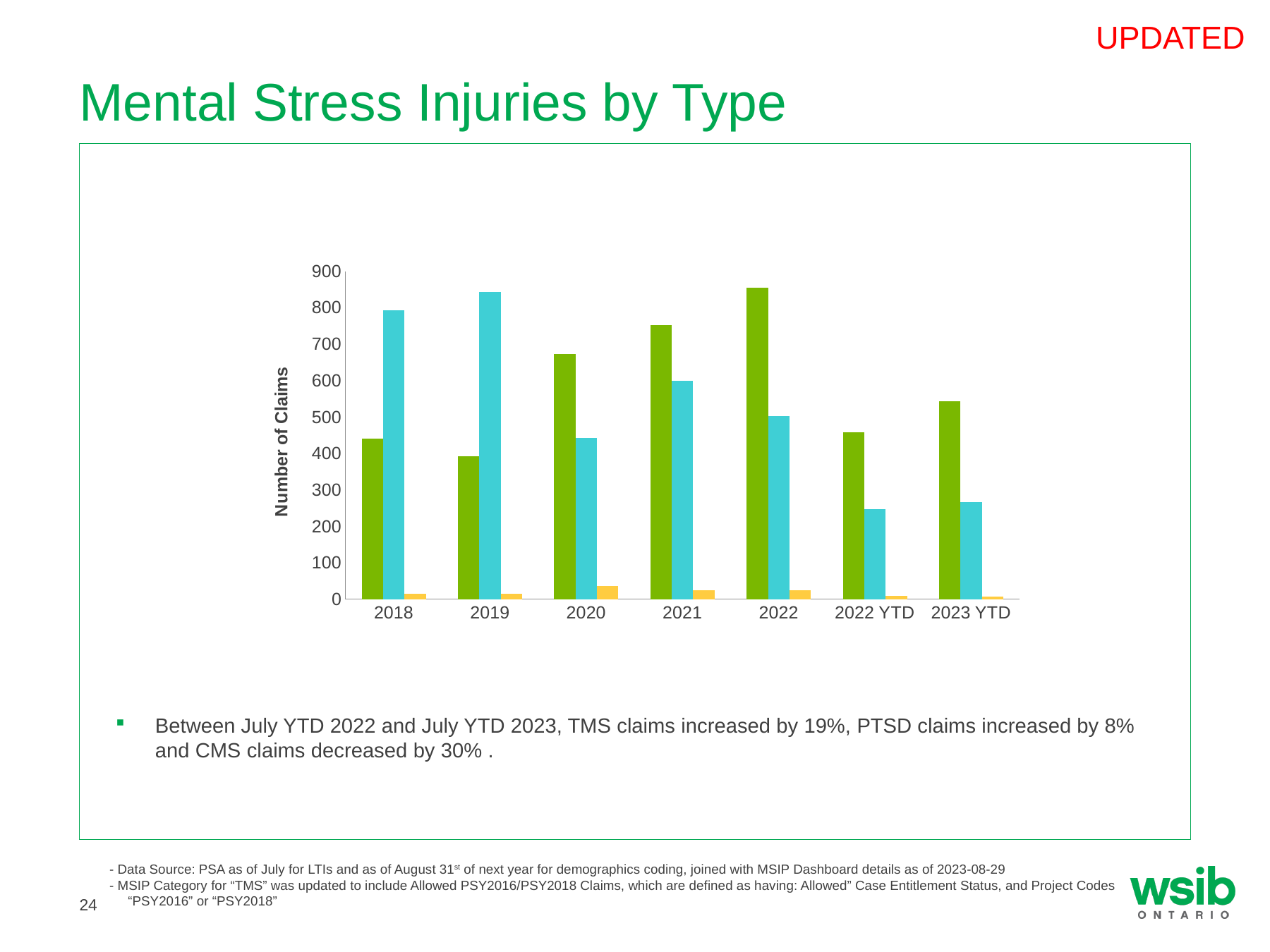

UPDATED
# Mental Stress Injuries by Type

### Chart

| Category | TMS | PTSD | CMS |
|---|---|---|---|
| 2018 | 440.0 | 794.0 | 14.0 |
| 2019 | 392.0 | 843.0 | 15.0 |
| 2020 | 674.0 | 442.0 | 36.0 |
| 2021 | 752.0 | 599.0 | 25.0 |
| 2022 | 855.0 | 503.0 | 24.0 |
| 2022 YTD | 459.0 | 248.0 | 10.0 |
| 2023 YTD | 544.0 | 267.0 | 7.0 |
Between July YTD 2022 and July YTD 2023, TMS claims increased by 19%, PTSD claims increased by 8% and CMS claims decreased by 30% .
- Data Source: PSA as of July for LTIs and as of August 31st of next year for demographics coding, joined with MSIP Dashboard details as of 2023-08-29
- MSIP Category for “TMS” was updated to include Allowed PSY2016/PSY2018 Claims, which are defined as having: Allowed” Case Entitlement Status, and Project Codes
     “PSY2016” or “PSY2018”

24